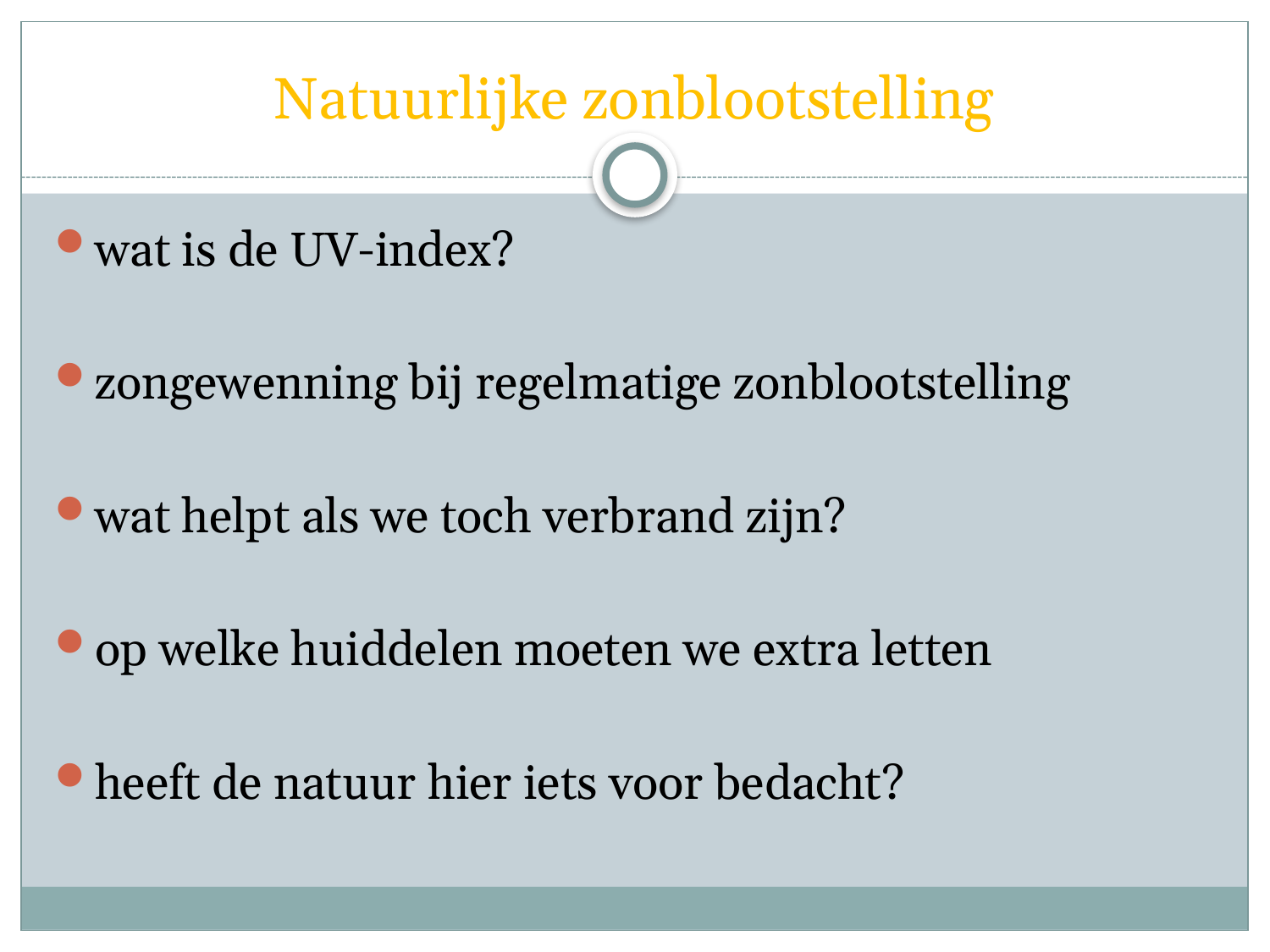

# Natuurlijke zonblootstelling
wat is de UV-index?

zongewenning bij regelmatige zonblootstelling

wat helpt als we toch verbrand zijn?

op welke huiddelen moeten we extra letten

heeft de natuur hier iets voor bedacht?